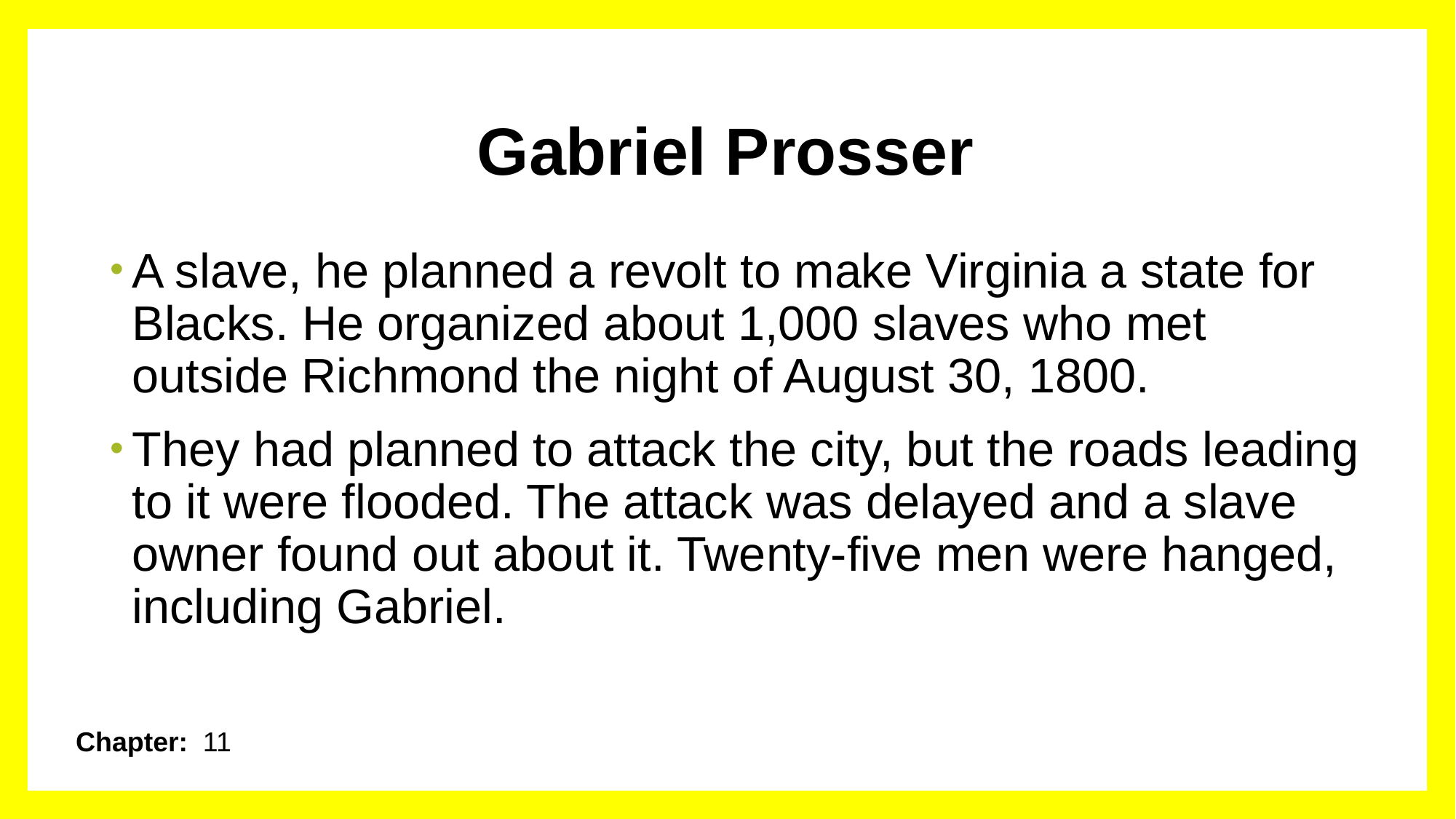

# Gabriel Prosser
A slave, he planned a revolt to make Virginia a state for Blacks. He organized about 1,000 slaves who met outside Richmond the night of August 30, 1800.
They had planned to attack the city, but the roads leading to it were flooded. The attack was delayed and a slave owner found out about it. Twenty-five men were hanged, including Gabriel.

Chapter:  11